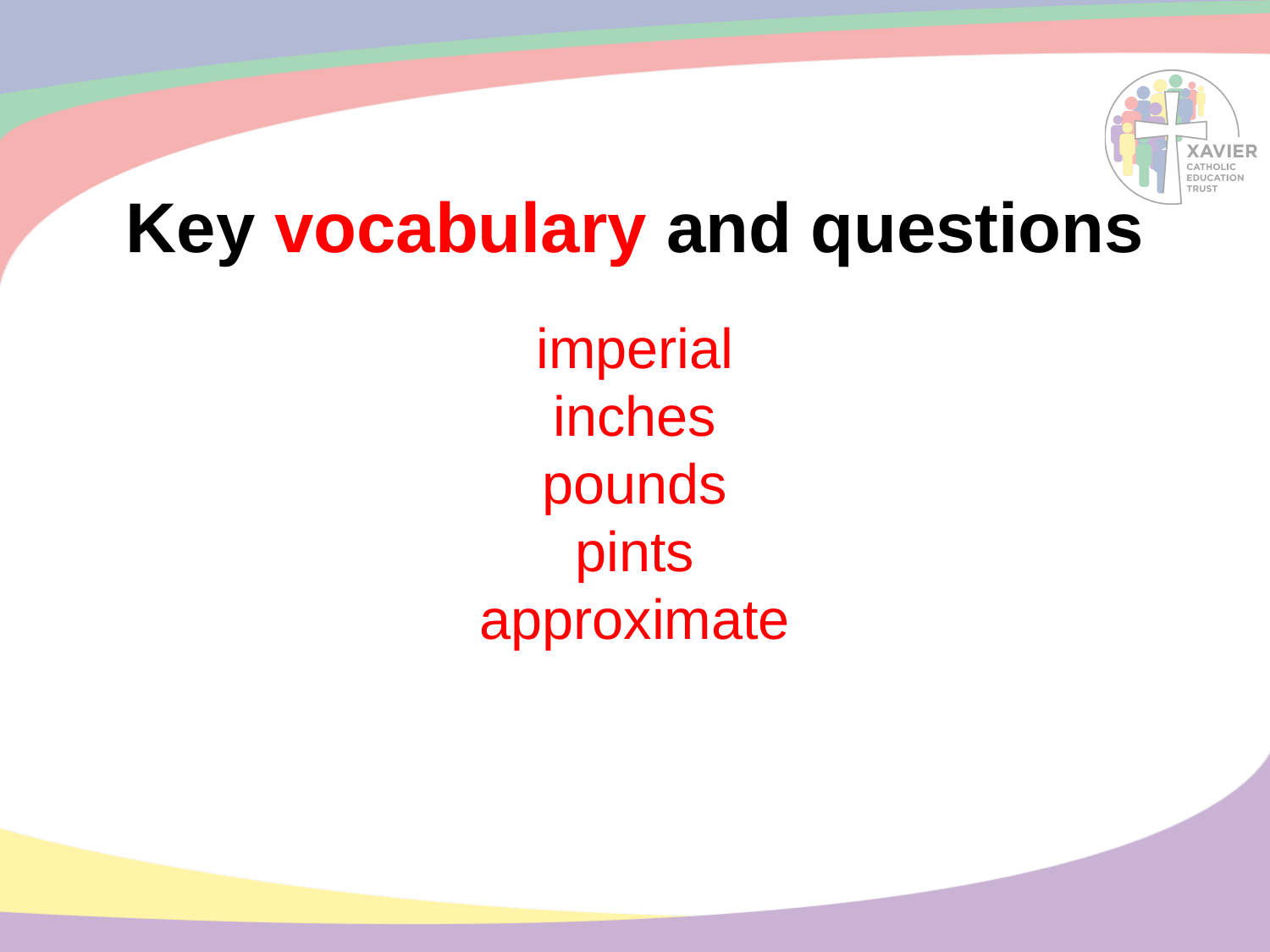

# Key vocabulary and questions
imperial
inches
pounds
pints
approximate